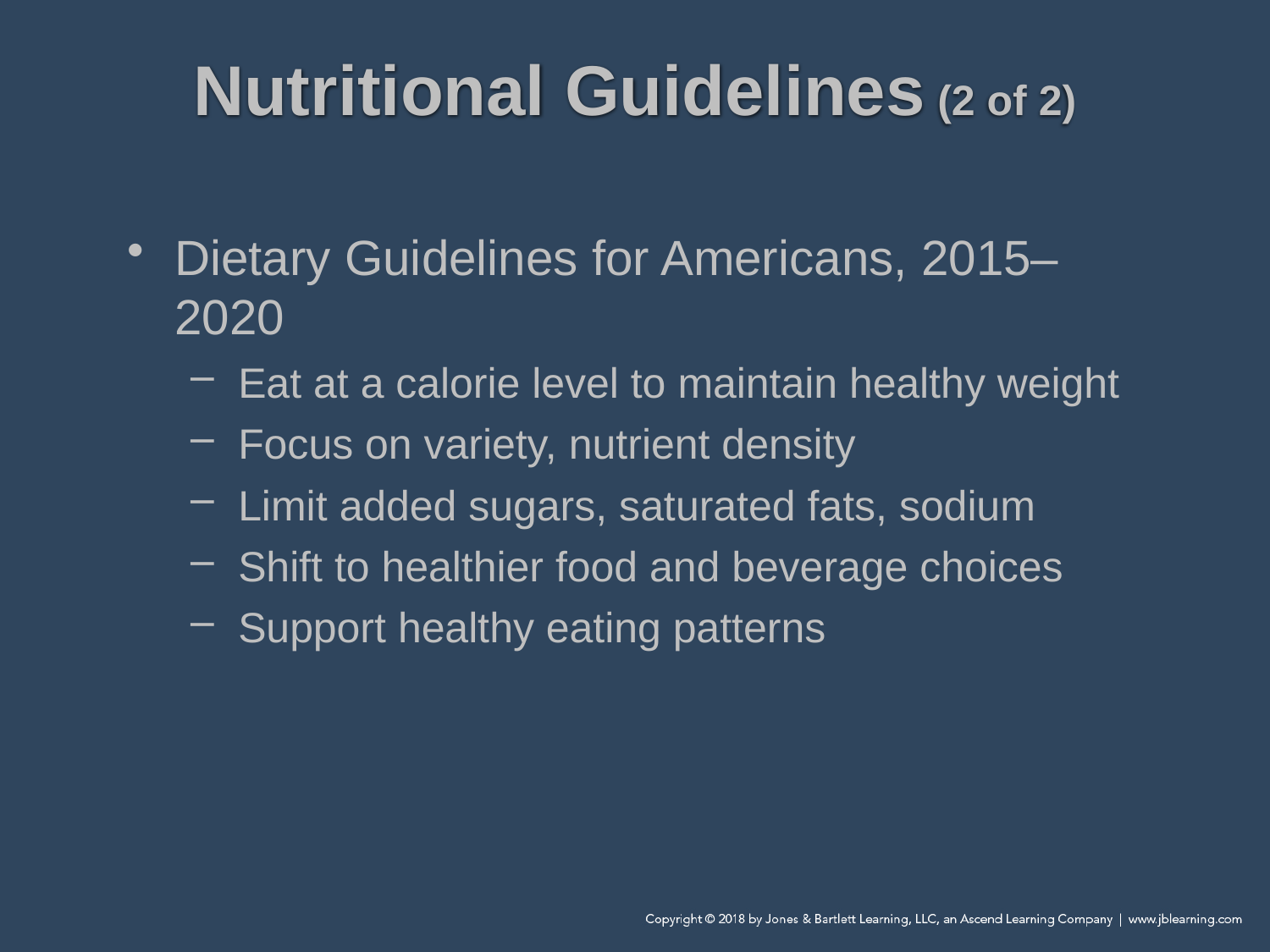

# Nutritional Guidelines (2 of 2)
Dietary Guidelines for Americans, 2015–2020
Eat at a calorie level to maintain healthy weight
Focus on variety, nutrient density
Limit added sugars, saturated fats, sodium
Shift to healthier food and beverage choices
Support healthy eating patterns